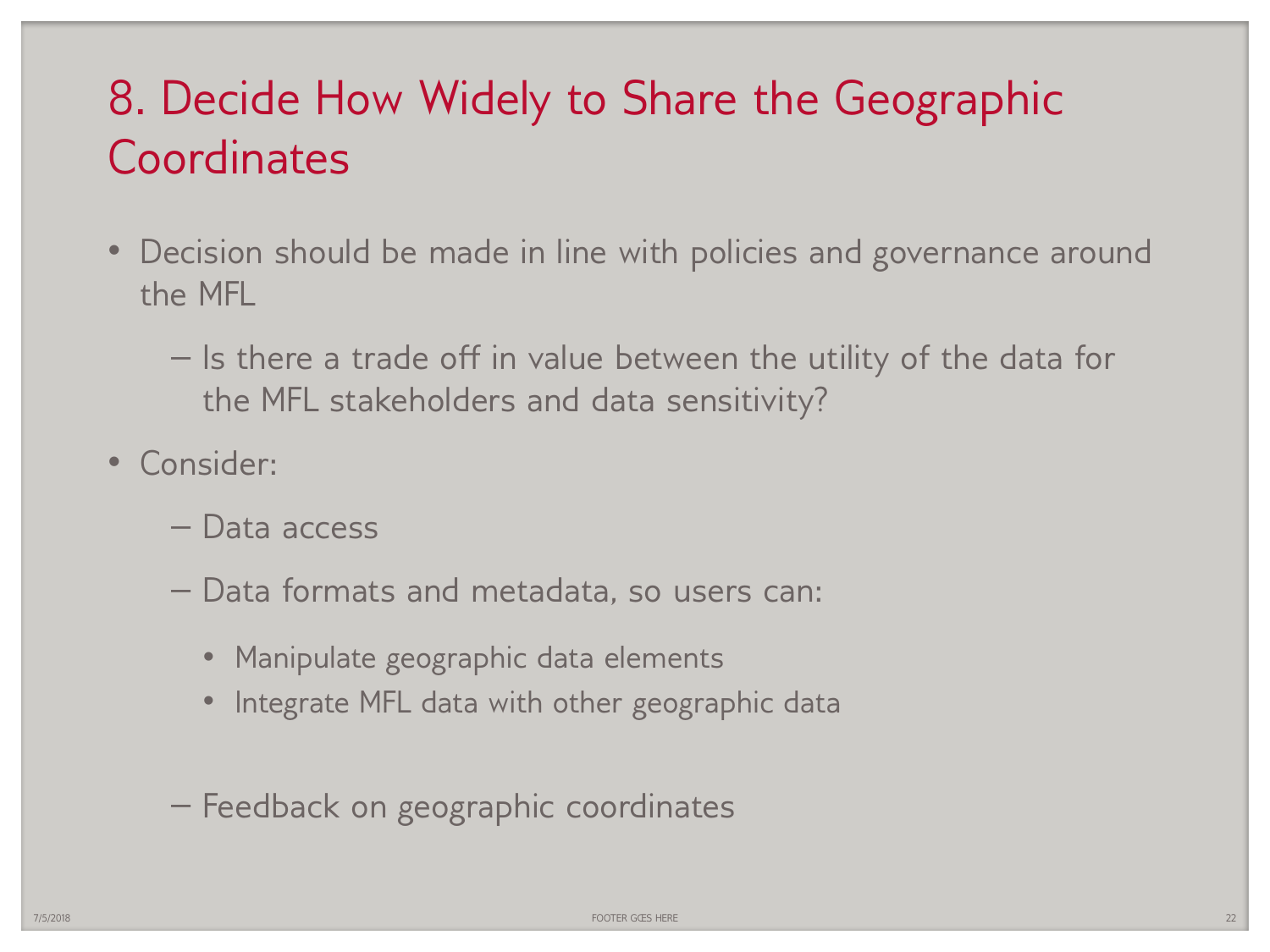

# 8. Decide How Widely to Share the Geographic Coordinates
Decision should be made in line with policies and governance around the MFL
Is there a trade off in value between the utility of the data for the MFL stakeholders and data sensitivity?
Consider:
Data access
Data formats and metadata, so users can:
Manipulate geographic data elements
Integrate MFL data with other geographic data

Feedback on geographic coordinates
7/5/2018
FOOTER GOES HERE
22